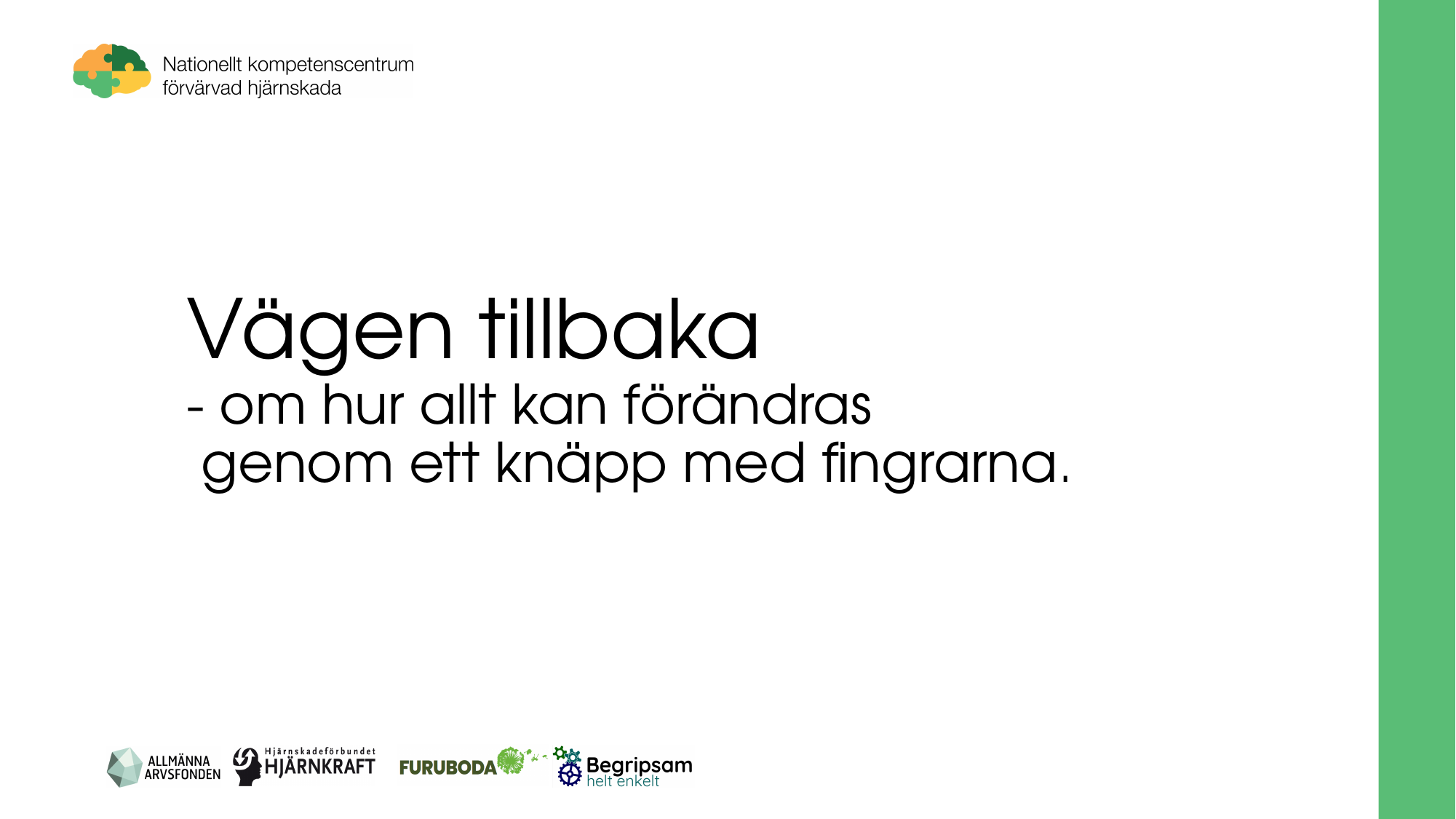

# Vägen tillbaka - om hur allt kan förändras genom ett knäpp med fingrarna​.